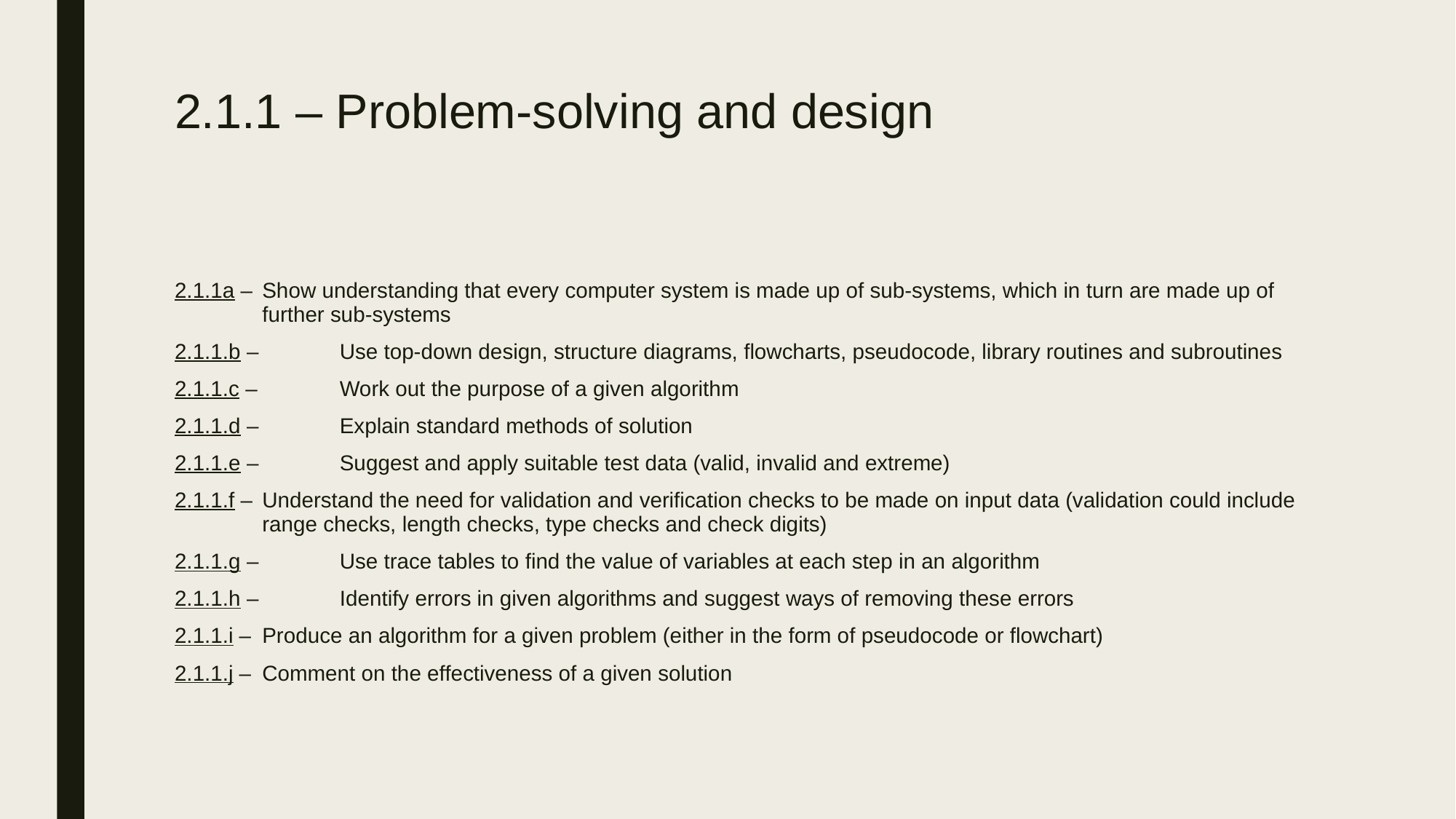

# 2.1.1 – Problem-solving and design
2.1.1a – 	Show understanding that every computer system is made up of sub-systems, which in turn are made up of further sub-systems
2.1.1.b – 	Use top-down design, structure diagrams, flowcharts, pseudocode, library routines and subroutines
2.1.1.c – 	Work out the purpose of a given algorithm
2.1.1.d – 	Explain standard methods of solution
2.1.1.e – 	Suggest and apply suitable test data (valid, invalid and extreme)
2.1.1.f – 	Understand the need for validation and verification checks to be made on input data (validation could include range checks, length checks, type checks and check digits)
2.1.1.g – 	Use trace tables to find the value of variables at each step in an algorithm
2.1.1.h – 	Identify errors in given algorithms and suggest ways of removing these errors
2.1.1.i – 	Produce an algorithm for a given problem (either in the form of pseudocode or flowchart)
2.1.1.j – 	Comment on the effectiveness of a given solution